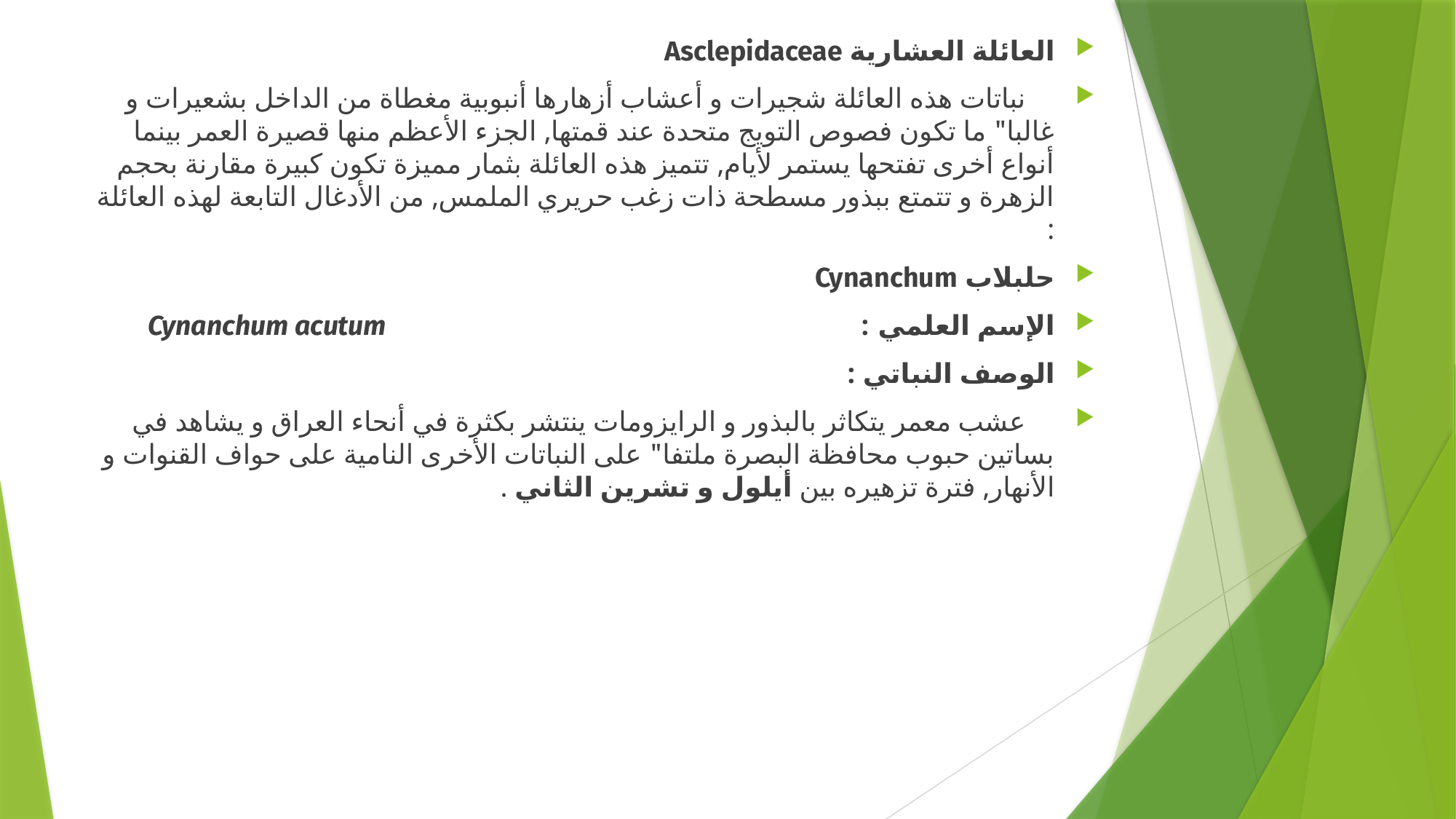

العائلة العشارية Asclepidaceae
    نباتات هذه العائلة شجيرات و أعشاب أزهارها أنبوبية مغطاة من الداخل بشعيرات و غالبا" ما تكون فصوص التويج متحدة عند قمتها, الجزء الأعظم منها قصيرة العمر بينما أنواع أخرى تفتحها يستمر لأيام, تتميز هذه العائلة بثمار مميزة تكون كبيرة مقارنة بحجم الزهرة و تتمتع ببذور مسطحة ذات زغب حريري الملمس, من الأدغال التابعة لهذه العائلة :
حلبلاب Cynanchum
الإسم العلمي :                                                                   Cynanchum acutum
الوصف النباتي :
    عشب معمر يتكاثر بالبذور و الرايزومات ينتشر بكثرة في أنحاء العراق و يشاهد في بساتين حبوب محافظة البصرة ملتفا" على النباتات الأخرى النامية على حواف القنوات و الأنهار, فترة تزهيره بين أيلول و تشرين الثاني .